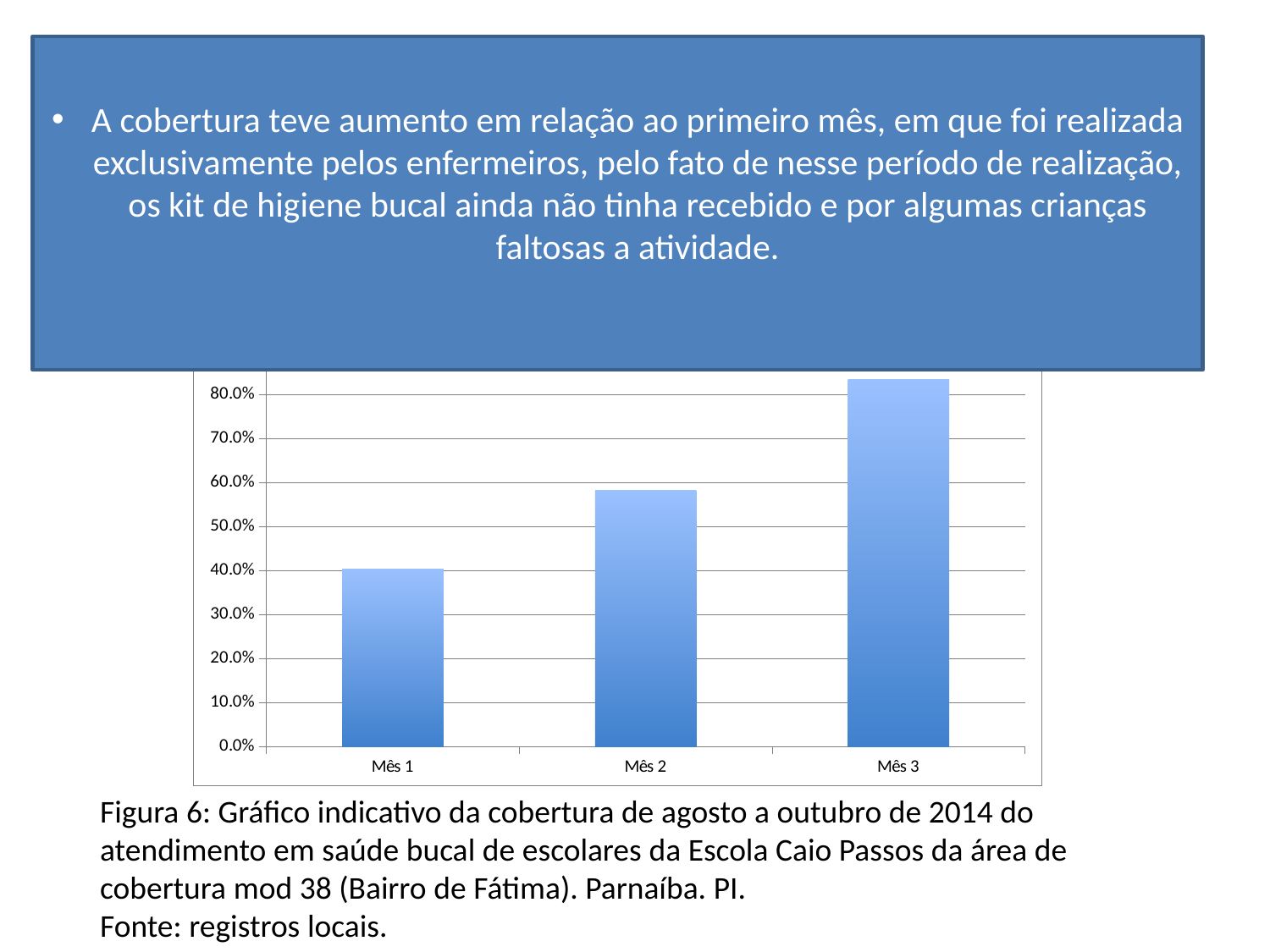

A cobertura teve aumento em relação ao primeiro mês, em que foi realizada exclusivamente pelos enfermeiros, pelo fato de nesse período de realização, os kit de higiene bucal ainda não tinha recebido e por algumas crianças faltosas a atividade.

#
Garantir atendimento em saúde bucal para 100% das crianças que necessitarem.

### Chart

| Category | Proporção de crianças, adolescentes e jovens matriculados na escola alvo com avaliação da saúde bucal |
|---|---|
| Mês 1 | 0.4028776978417266 |
| Mês 2 | 0.5827338129496403 |
| Mês 3 | 0.8345323741007195 |
Figura 6: Gráfico indicativo da cobertura de agosto a outubro de 2014 do atendimento em saúde bucal de escolares da Escola Caio Passos da área de cobertura mod 38 (Bairro de Fátima). Parnaíba. PI.
Fonte: registros locais.